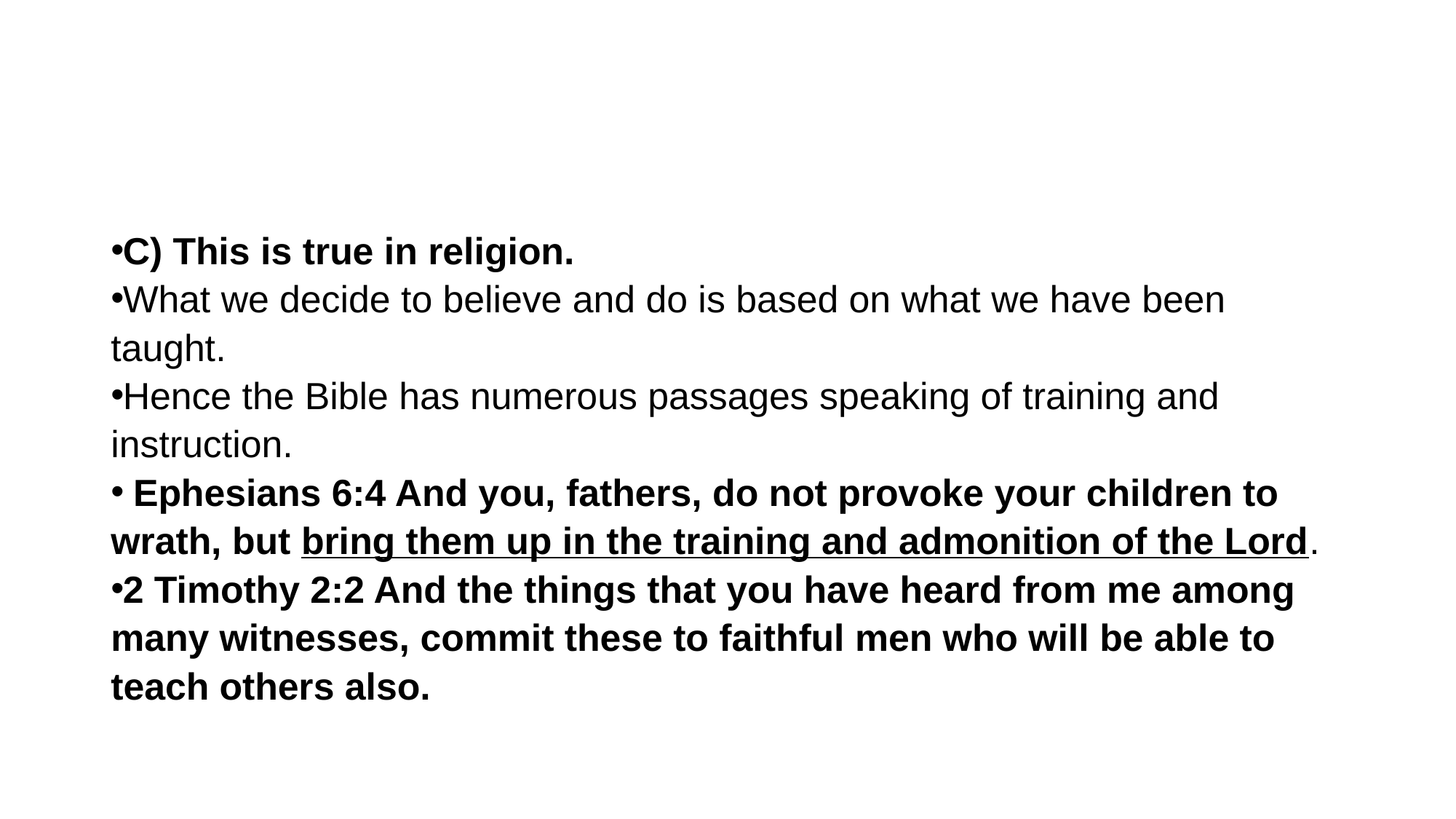

#
C) This is true in religion.
What we decide to believe and do is based on what we have been taught.
Hence the Bible has numerous passages speaking of training and instruction.
 Ephesians 6:4 And you, fathers, do not provoke your children to wrath, but bring them up in the training and admonition of the Lord.
2 Timothy 2:2 And the things that you have heard from me among many witnesses, commit these to faithful men who will be able to teach others also.